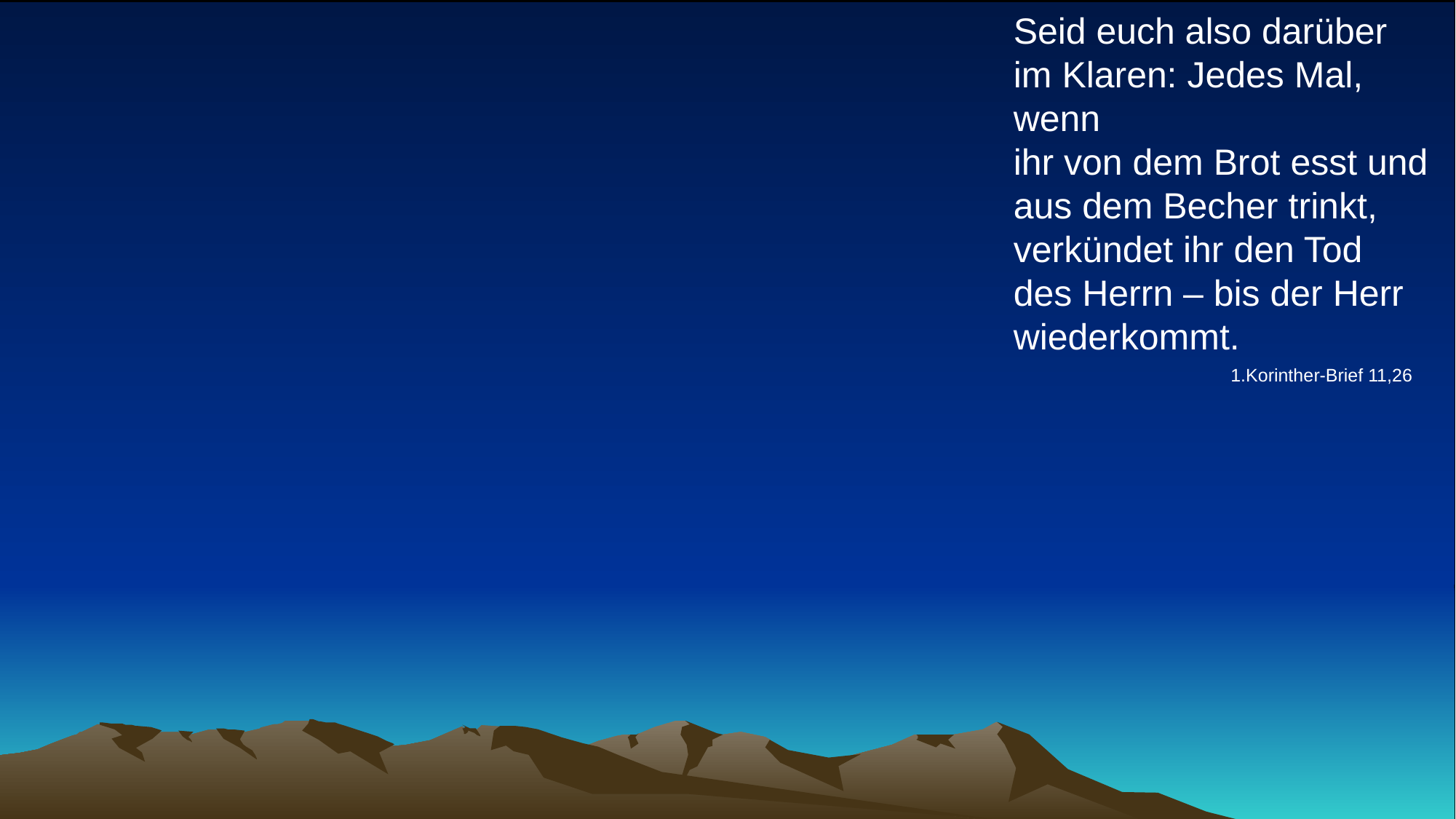

# Seid euch also darüber im Klaren: Jedes Mal, wenn ihr von dem Brot esst und aus dem Becher trinkt, verkündet ihr den Tod des Herrn – bis der Herr wiederkommt.
1.Korinther-Brief 11,26